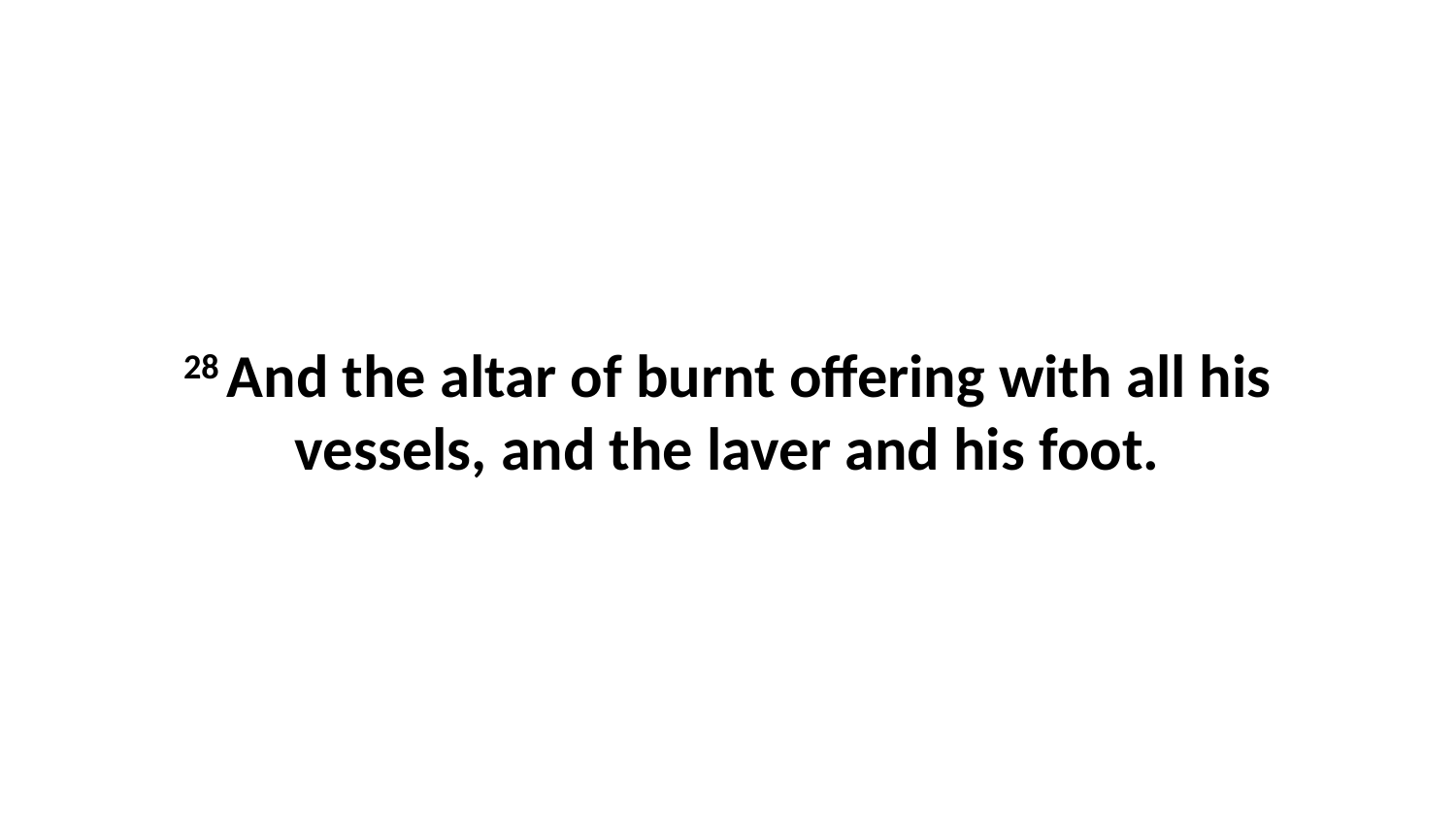

28 And the altar of burnt offering with all his vessels, and the laver and his foot.